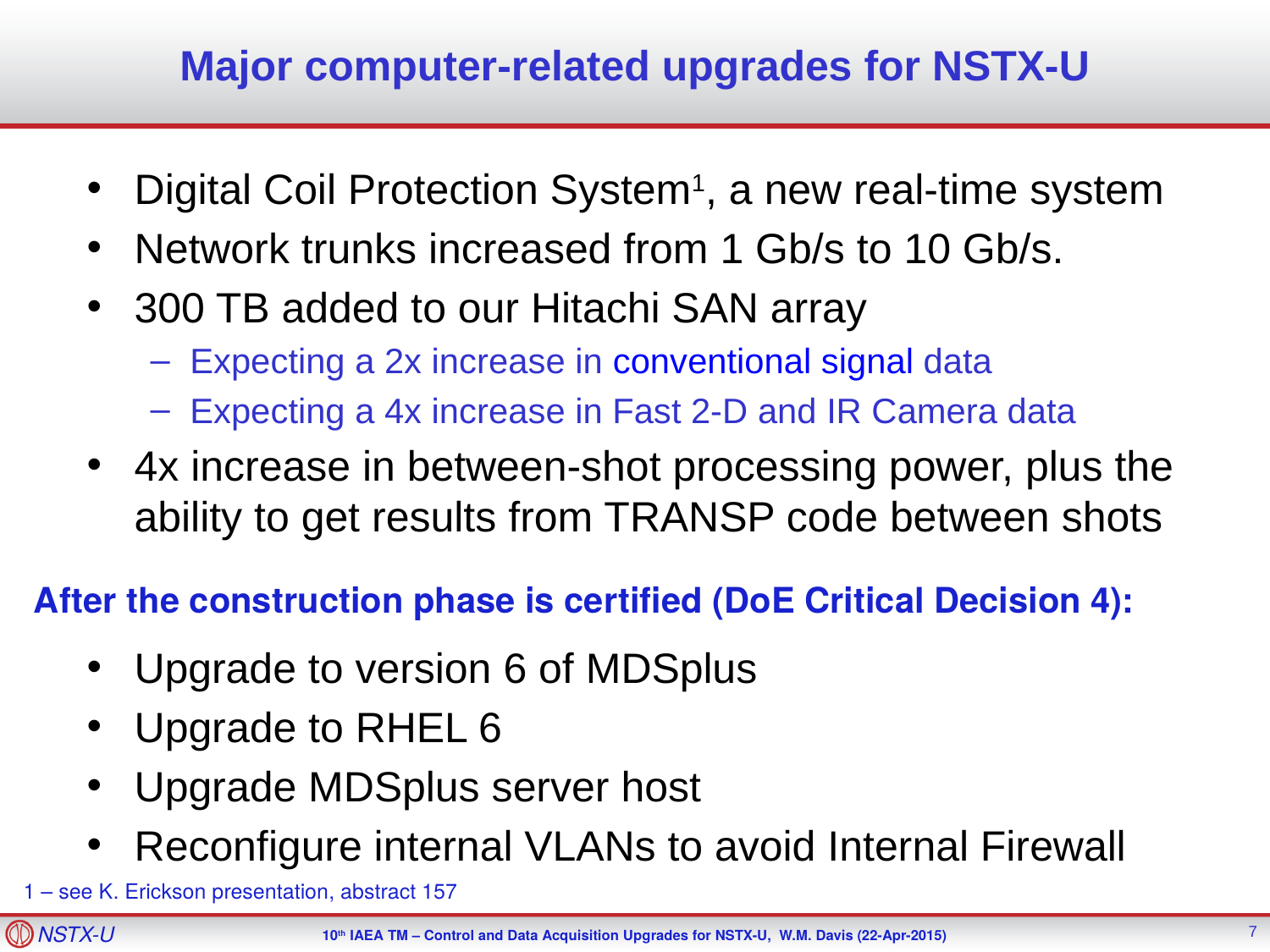

# Major computer-related upgrades for NSTX-U
Digital Coil Protection System1, a new real-time system
Network trunks increased from 1 Gb/s to 10 Gb/s.
300 TB added to our Hitachi SAN array
Expecting a 2x increase in conventional signal data
Expecting a 4x increase in Fast 2-D and IR Camera data
4x increase in between-shot processing power, plus the ability to get results from TRANSP code between shots

After the construction phase is certified (DoE Critical Decision 4):
  Upgrade to version 6 of MDSplus
Upgrade to RHEL 6
Upgrade MDSplus server host
Reconfigure internal VLANs to avoid Internal Firewall
1 – see K. Erickson presentation, abstract 157
7